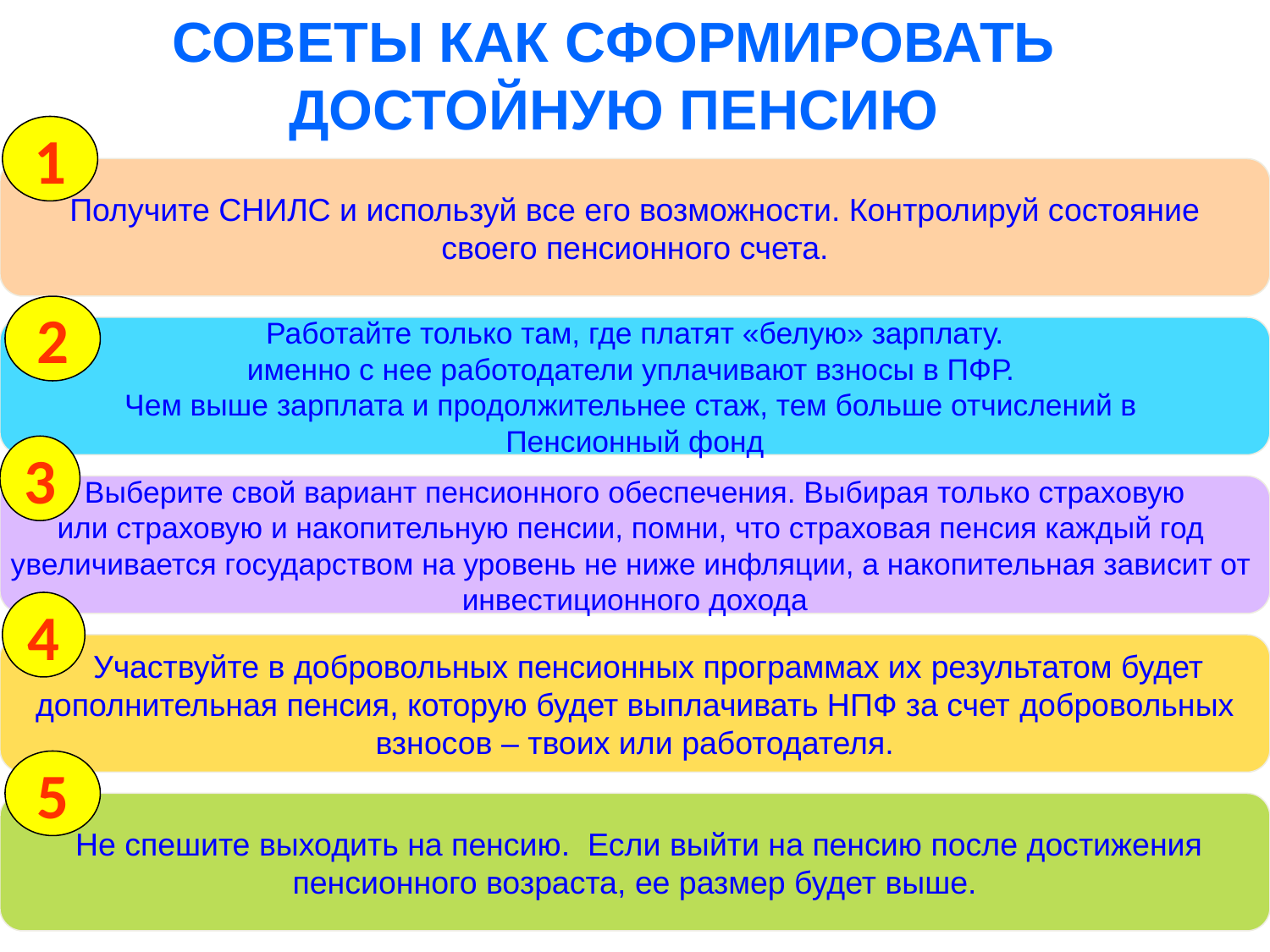

СОВЕТЫ КАК СФОРМИРОВАТЬ ДОСТОЙНУЮ ПЕНСИЮ
1

Получите СНИЛС и используй все его возможности. Контролируй состояние
своего пенсионного счета.

2
Работайте только там, где платят «белую» зарплату.
именно с нее работодатели уплачивают взносы в ПФР.
Чем выше зарплата и продолжительнее стаж, тем больше отчислений в
Пенсионный фонд
3

Выберите свой вариант пенсионного обеспечения. Выбирая только страховую
или страховую и накопительную пенсии, помни, что страховая пенсия каждый год
увеличивается государством на уровень не ниже инфляции, а накопительная зависит от
инвестиционного дохода

4

   Участвуйте в добровольных пенсионных программах их результатом будет
дополнительная пенсия, которую будет выплачивать НПФ за счет добровольных
 взносов – твоих или работодателя.

5

 Не спешите выходить на пенсию.  Если выйти на пенсию после достижения
пенсионного возраста, ее размер будет выше.